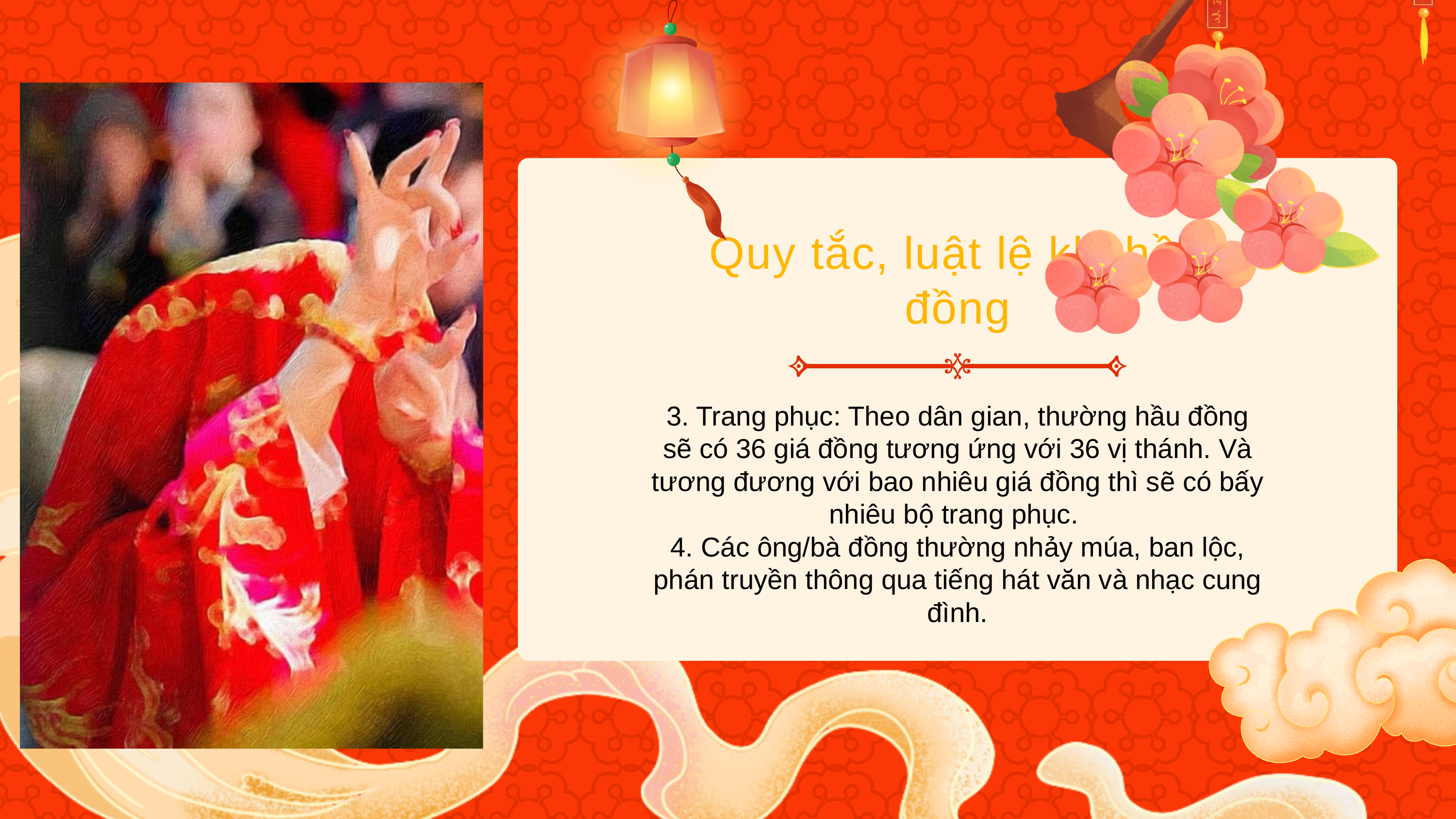

Quy tắc, luật lệ khi hầu đồng

3. Trang phục: Theo dân gian, thường hầu đồng sẽ có 36 giá đồng tương ứng với 36 vị thánh. Và tương đương với bao nhiêu giá đồng thì sẽ có bấy nhiêu bộ trang phục.
4. Các ông/bà đồng thường nhảy múa, ban lộc, phán truyền thông qua tiếng hát văn và nhạc cung đình.